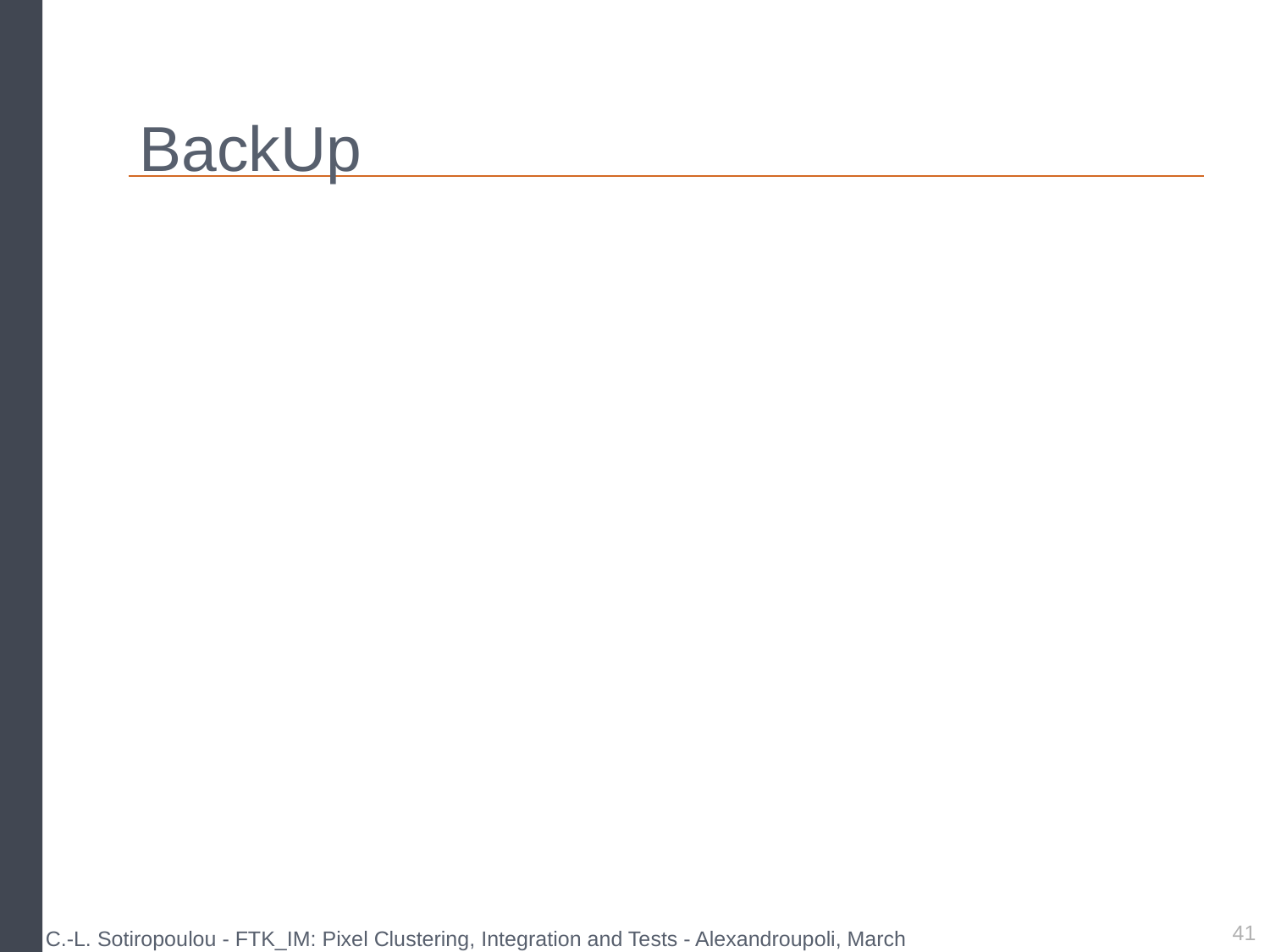

# BackUp

C.-L. Sotiropoulou - FTK_IM: Pixel Clustering, Integration and Tests - Alexandroupoli, March 10, 2014
41